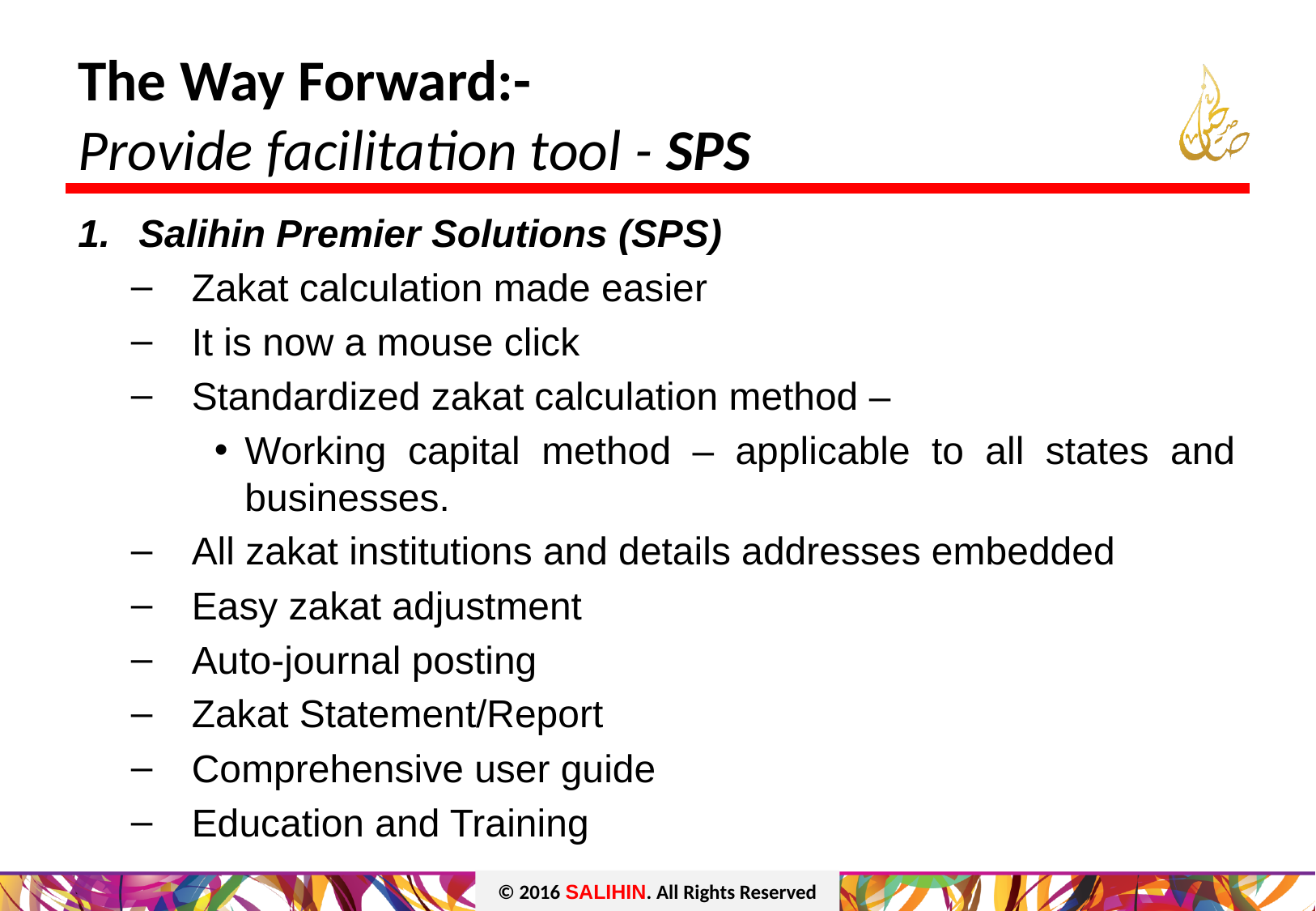

# The Way Forward:- Provide facilitation tool - SPS
Salihin Premier Solutions (SPS)
Zakat calculation made easier
It is now a mouse click
Standardized zakat calculation method –
Working capital method – applicable to all states and businesses.
All zakat institutions and details addresses embedded
Easy zakat adjustment
Auto-journal posting
Zakat Statement/Report
Comprehensive user guide
Education and Training